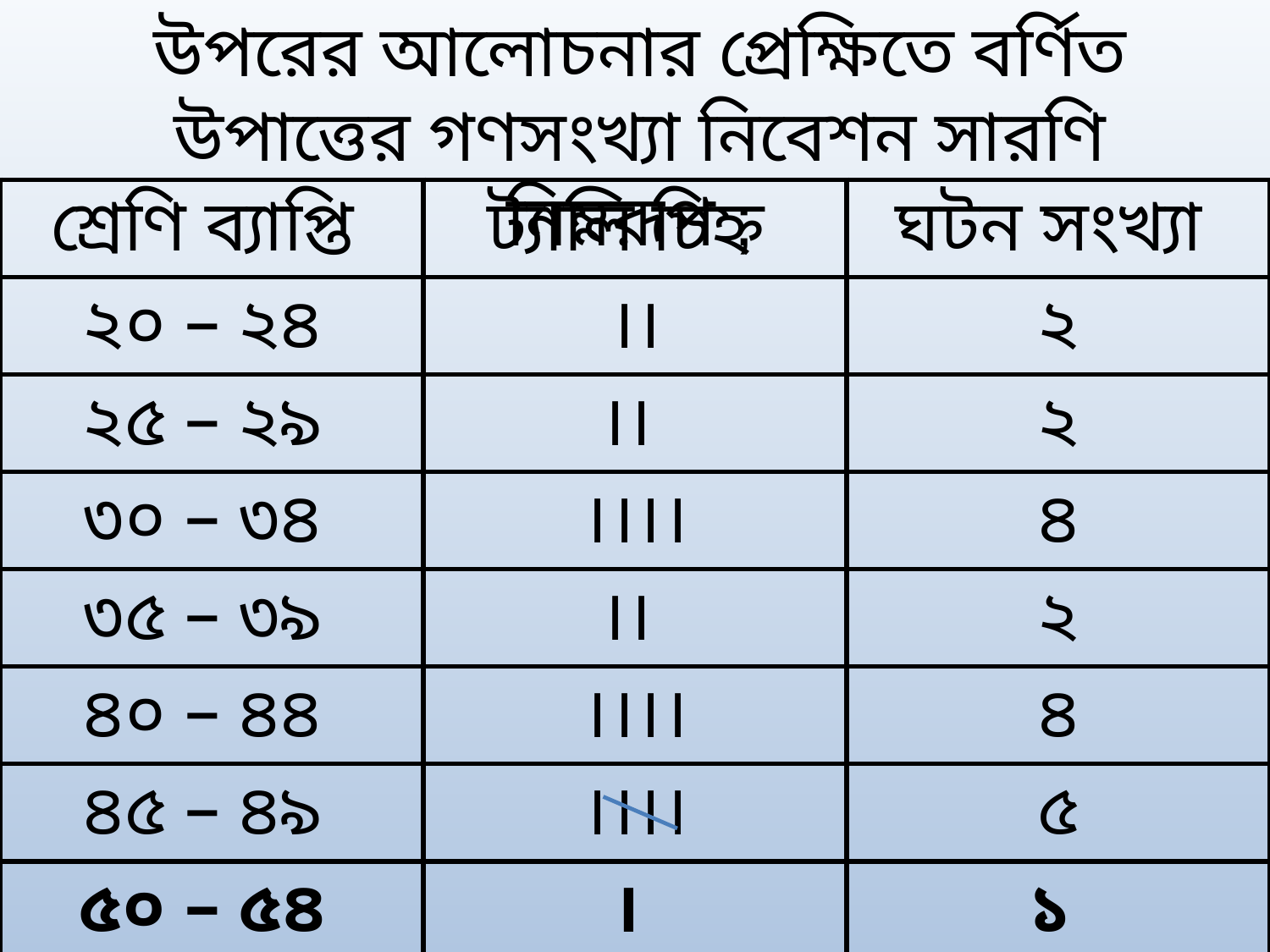

উপরের আলোচনার প্রেক্ষিতে বর্ণিত উপাত্তের গণসংখ্যা নিবেশন সারণি নিম্নরূপ ;
| শ্রেণি ব্যাপ্তি | ট্যালি চিহ্ন | ঘটন সংখ্যা |
| --- | --- | --- |
| ২০ – ২৪ | ।। | ২ |
| ২৫ – ২৯ | ।। | ২ |
| ৩০ – ৩৪ | ।।।। | ৪ |
| ৩৫ – ৩৯ | ।। | ২ |
| ৪০ – ৪৪ | ।।।। | ৪ |
| ৪৫ – ৪৯ | ।।।। | ৫ |
| ৫০ – ৫৪ | । | ১ |